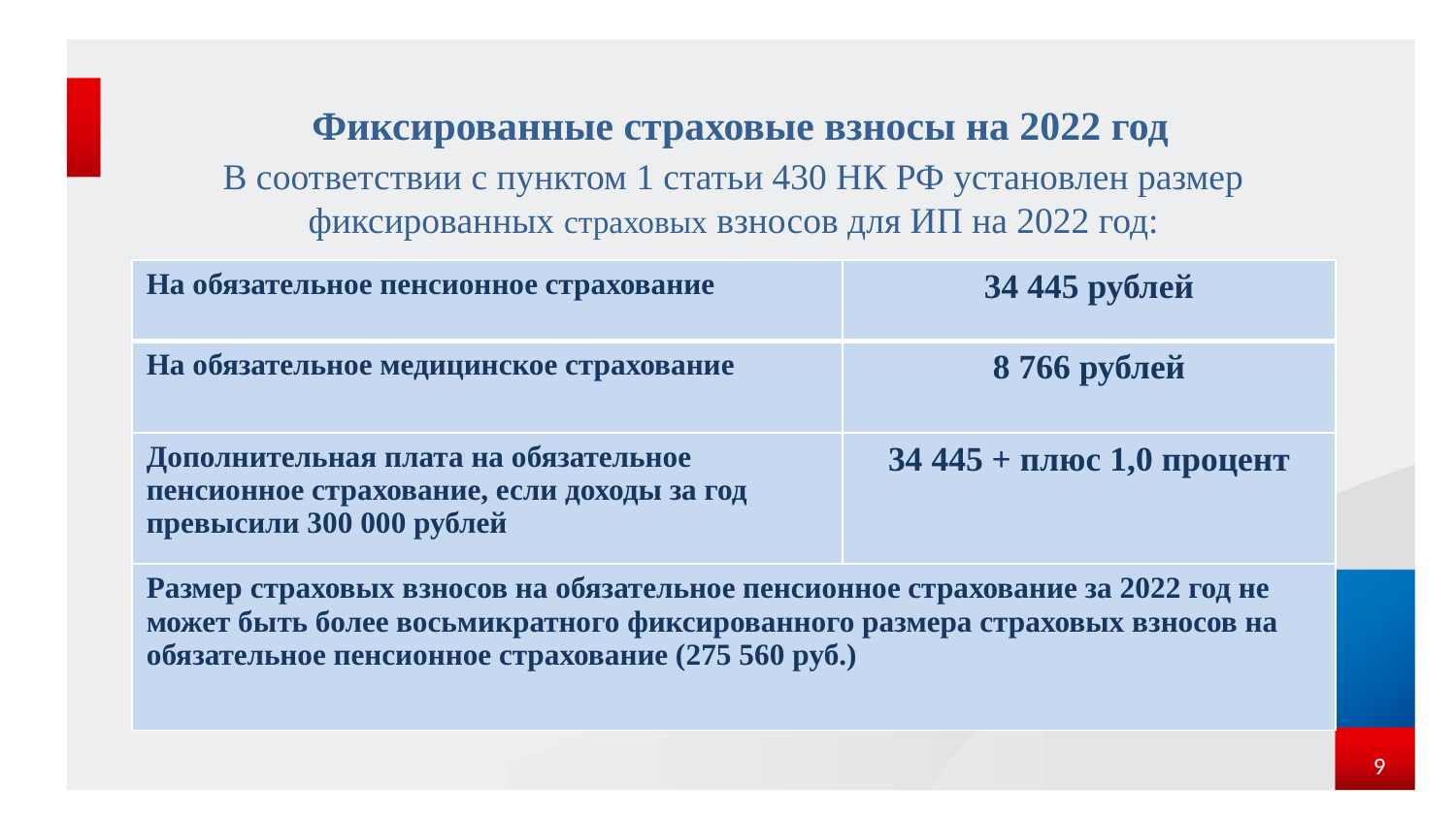

# Фиксированные страховые взносы на 2022 год
В соответствии с пунктом 1 статьи 430 НК РФ установлен размер фиксированных страховых взносов для ИП на 2022 год:
| На обязательное пенсионное страхование | 34 445 рублей |
| --- | --- |
| На обязательное медицинское страхование | 8 766 рублей |
| Дополнительная плата на обязательное пенсионное страхование, если доходы за год превысили 300 000 рублей | 34 445 + плюс 1,0 процент |
| Размер страховых взносов на обязательное пенсионное страхование за 2022 год не может быть более восьмикратного фиксированного размера страховых взносов на обязательное пенсионное страхование (275 560 руб.) |  |
9